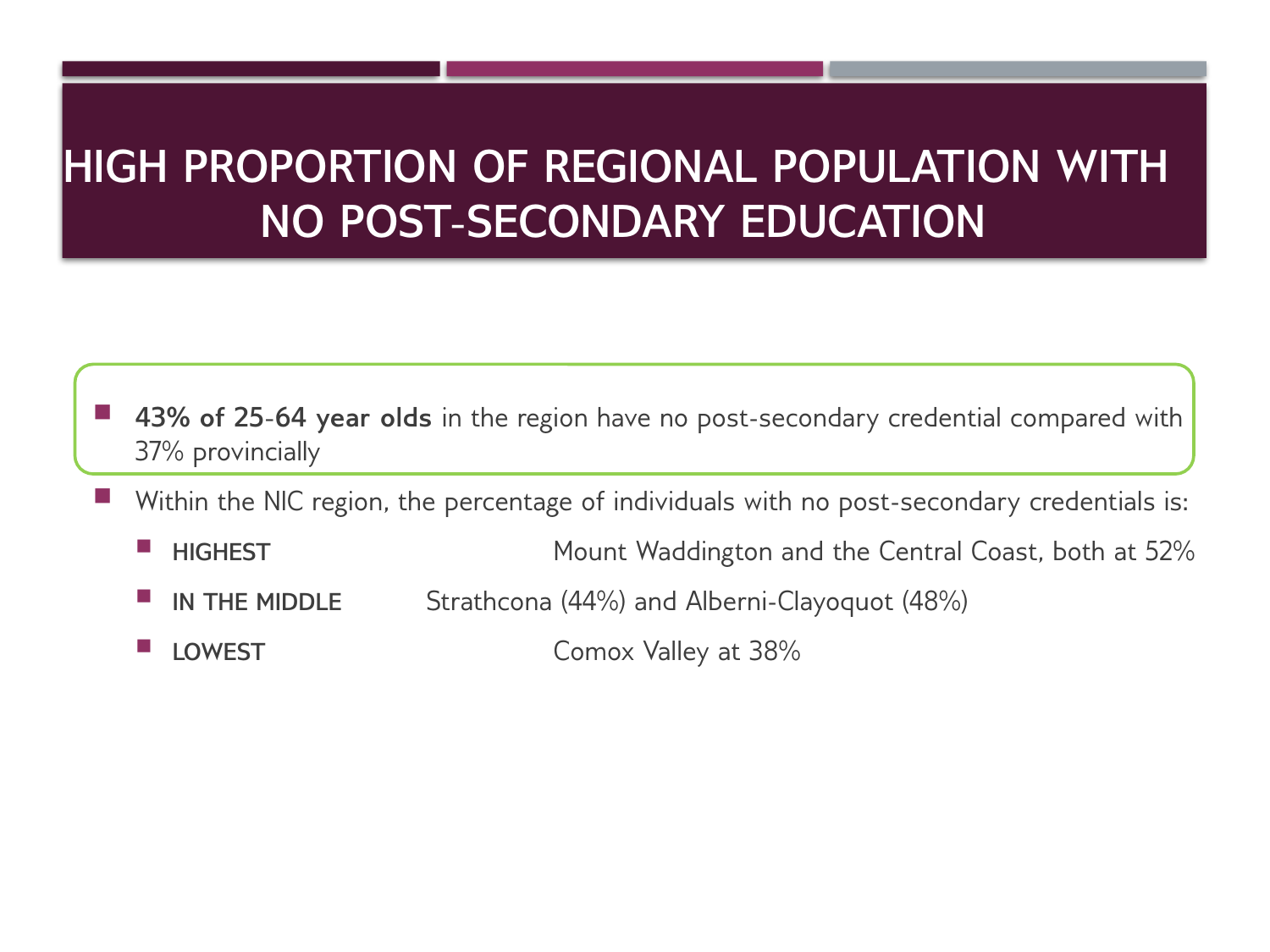

# High proportion of regional population with no post-secondary education
43% of 25-64 year olds in the region have no post-secondary credential compared with 37% provincially
Within the NIC region, the percentage of individuals with no post-secondary credentials is:
HIGHEST 			Mount Waddington and the Central Coast, both at 52%
IN THE MIDDLE  	Strathcona (44%) and Alberni-Clayoquot (48%)
LOWEST 			Comox Valley at 38%